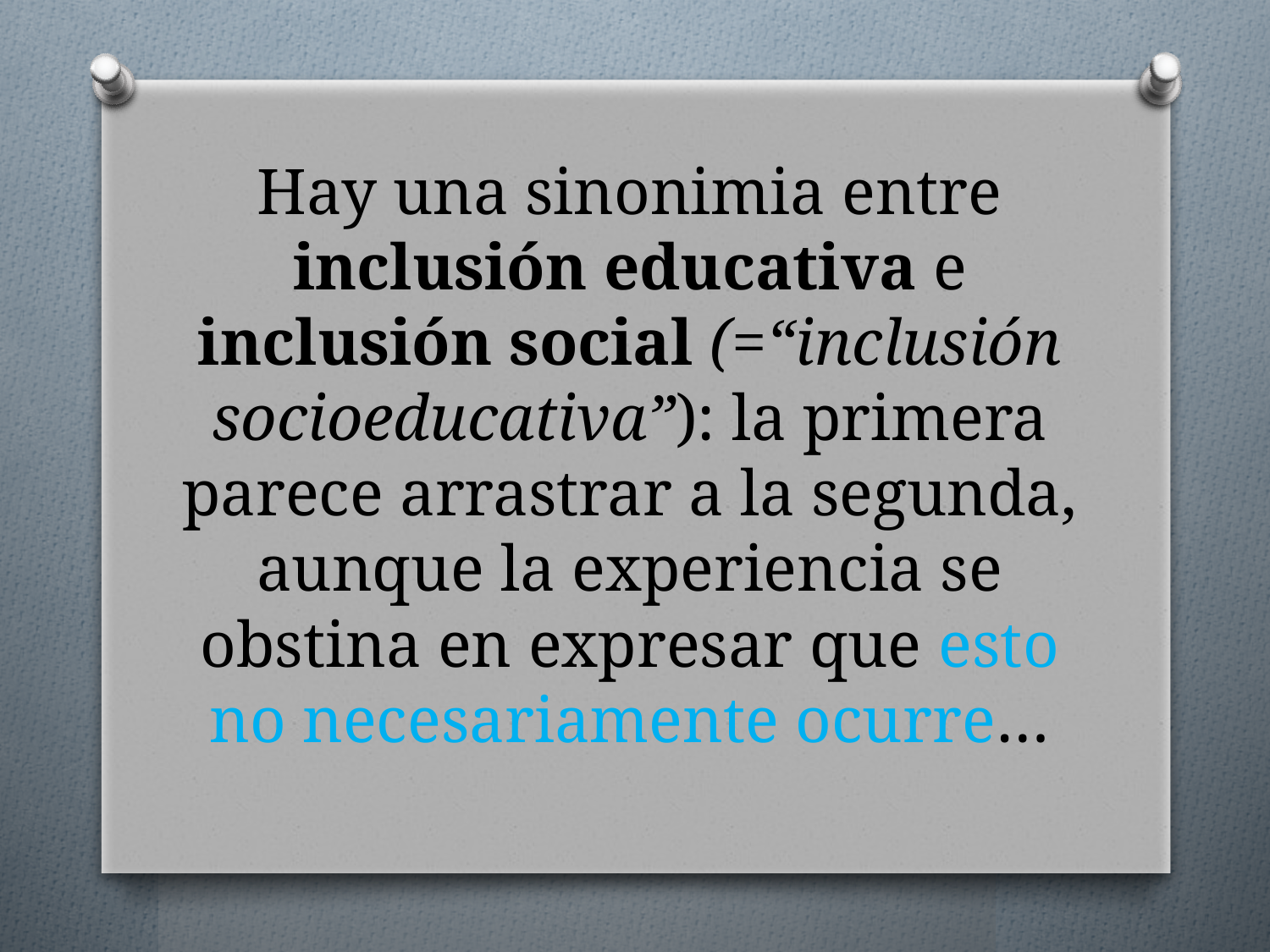

# Hay una sinonimia entre inclusión educativa e inclusión social (=“inclusión socioeducativa”): la primera parece arrastrar a la segunda, aunque la experiencia se obstina en expresar que esto no necesariamente ocurre…